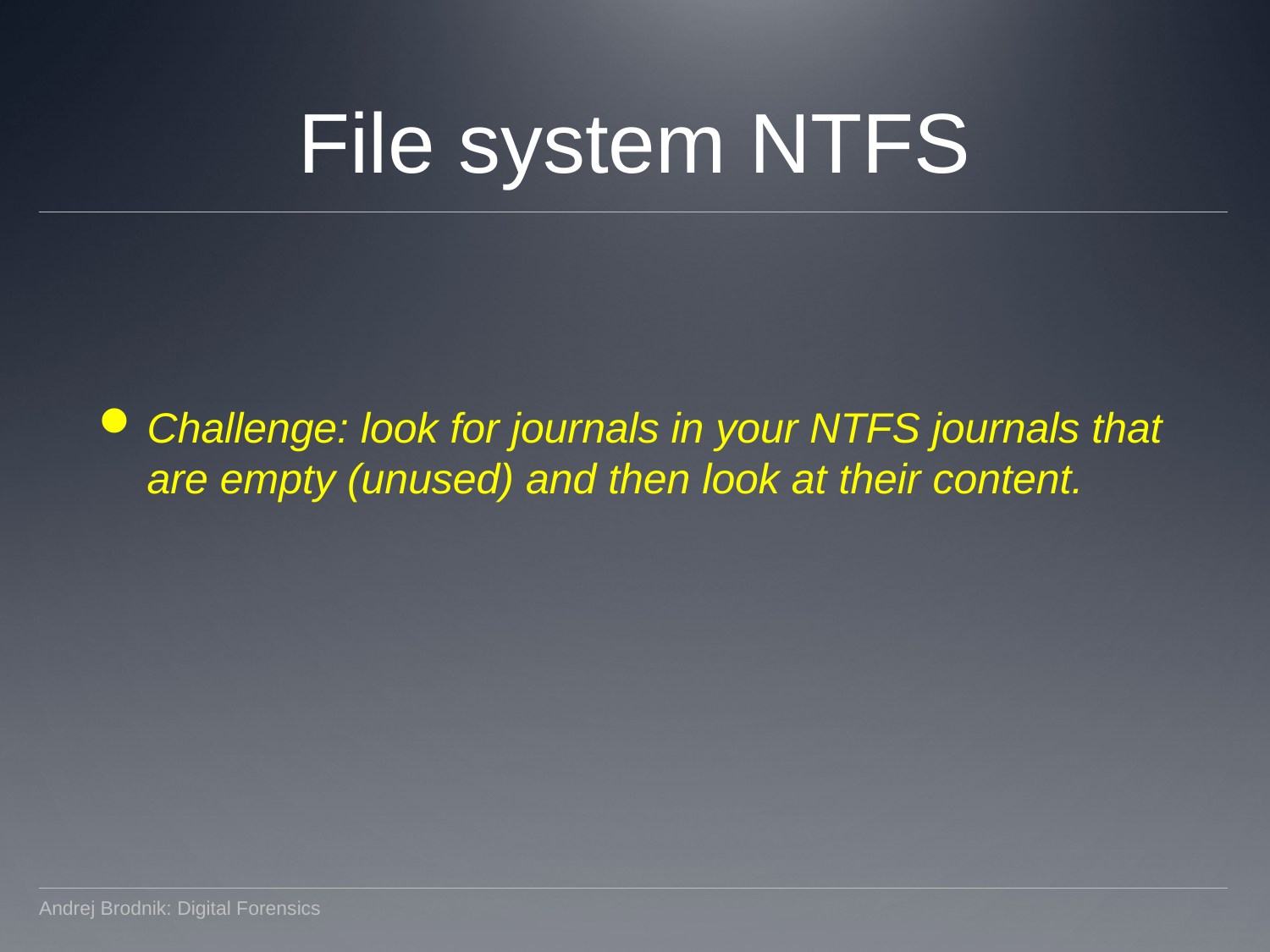

# File system NTFS

Challenge: look for journals in your NTFS journals that are empty (unused) and then look at their content.
Andrej Brodnik: Digital Forensics